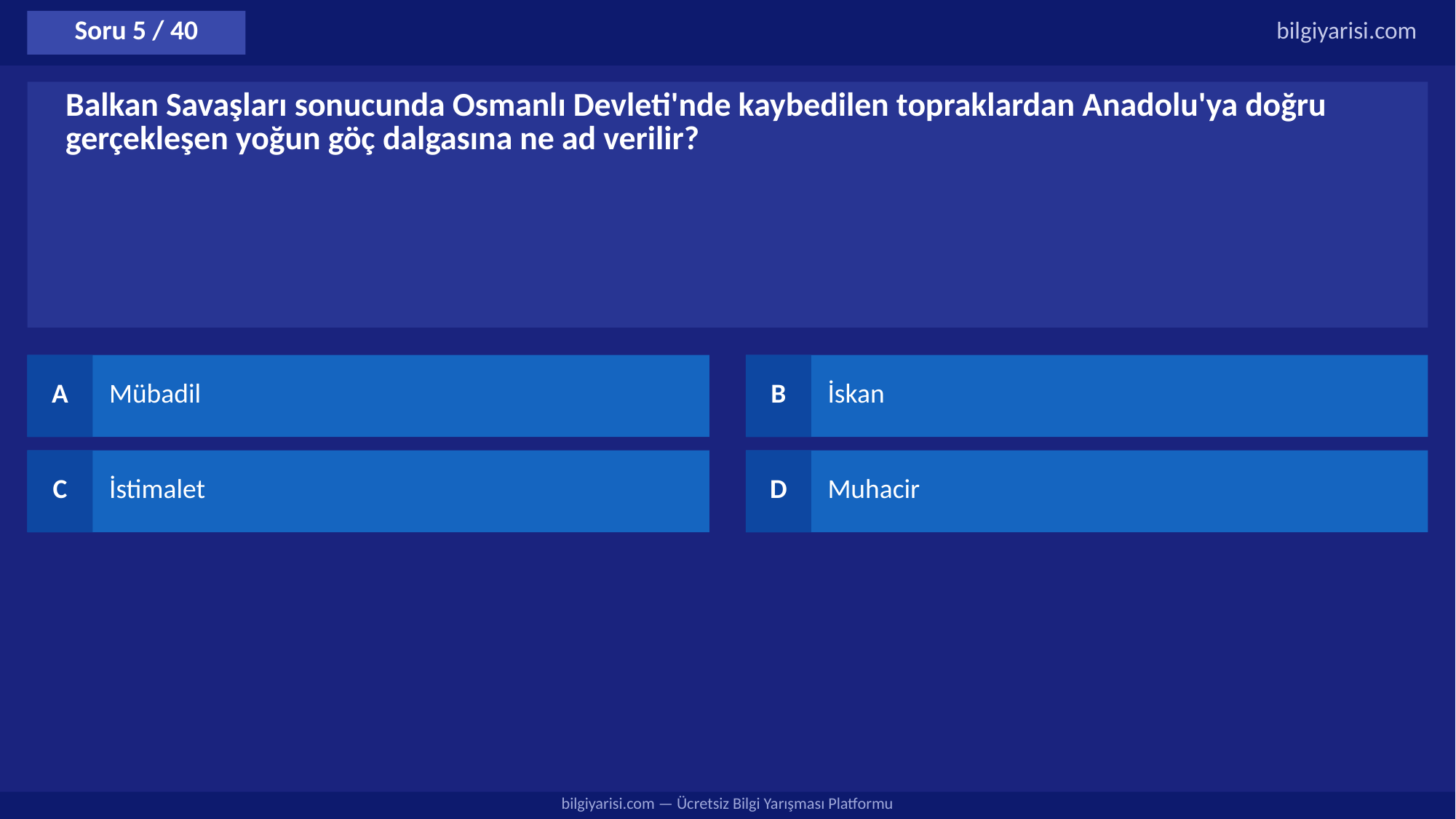

Soru 5 / 40
bilgiyarisi.com

Balkan Savaşları sonucunda Osmanlı Devleti'nde kaybedilen topraklardan Anadolu'ya doğru gerçekleşen yoğun göç dalgasına ne ad verilir?

A
Mübadil

B
İskan

C
İstimalet

D
Muhacir
bilgiyarisi.com — Ücretsiz Bilgi Yarışması Platformu